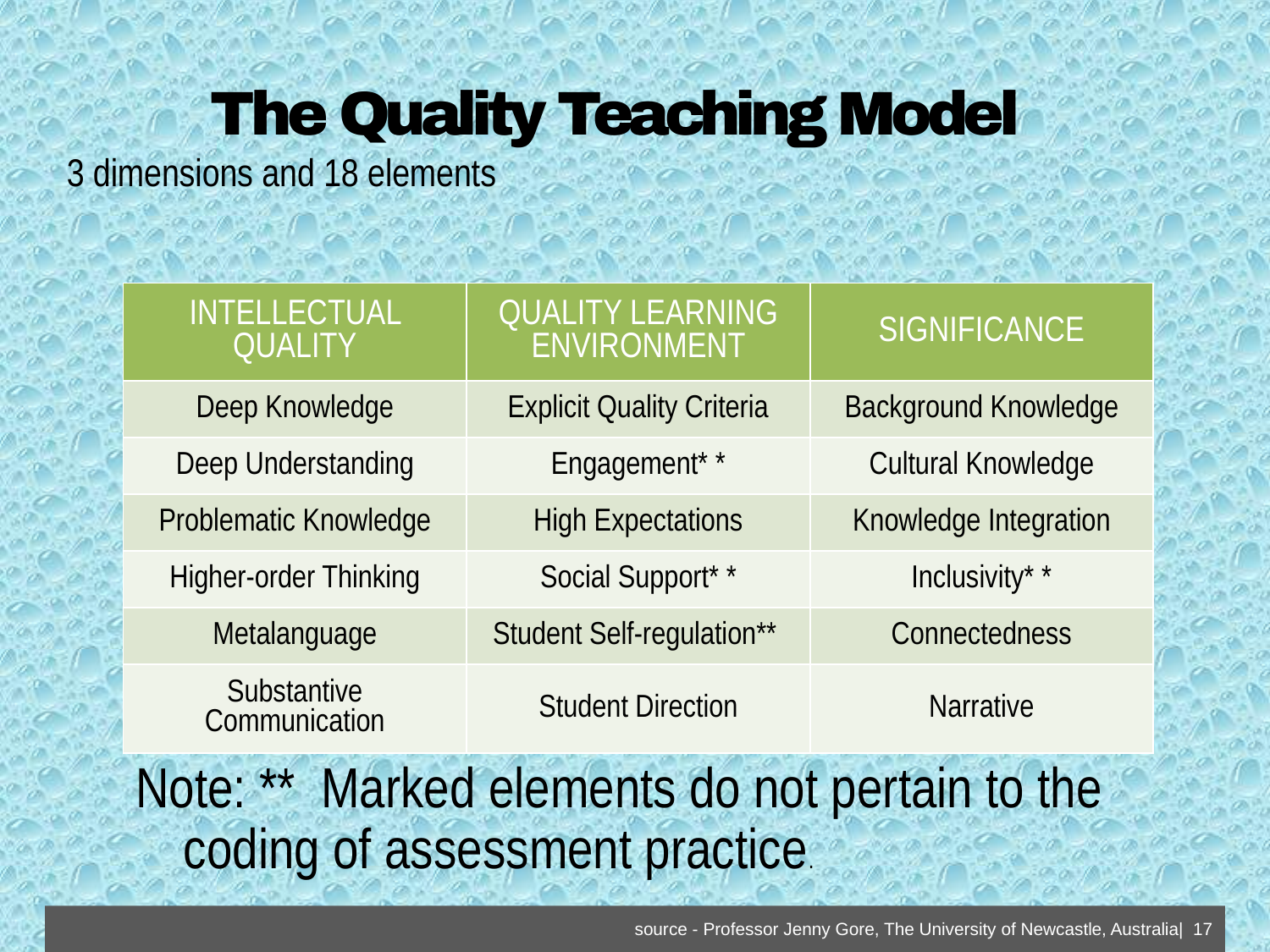

The Quality Teaching Model
3 dimensions and 18 elements
| INTELLECTUAL QUALITY | QUALITY LEARNING ENVIRONMENT | SIGNIFICANCE |
| --- | --- | --- |
| Deep Knowledge | Explicit Quality Criteria | Background Knowledge |
| Deep Understanding | Engagement\* \* | Cultural Knowledge |
| Problematic Knowledge | High Expectations | Knowledge Integration |
| Higher-order Thinking | Social Support\* \* | Inclusivity\* \* |
| Metalanguage | Student Self-regulation\*\* | Connectedness |
| Substantive Communication | Student Direction | Narrative |
Note: **  Marked elements do not pertain to the coding of assessment practice.

 source - Professor Jenny Gore, The University of Newcastle, Australia|  17